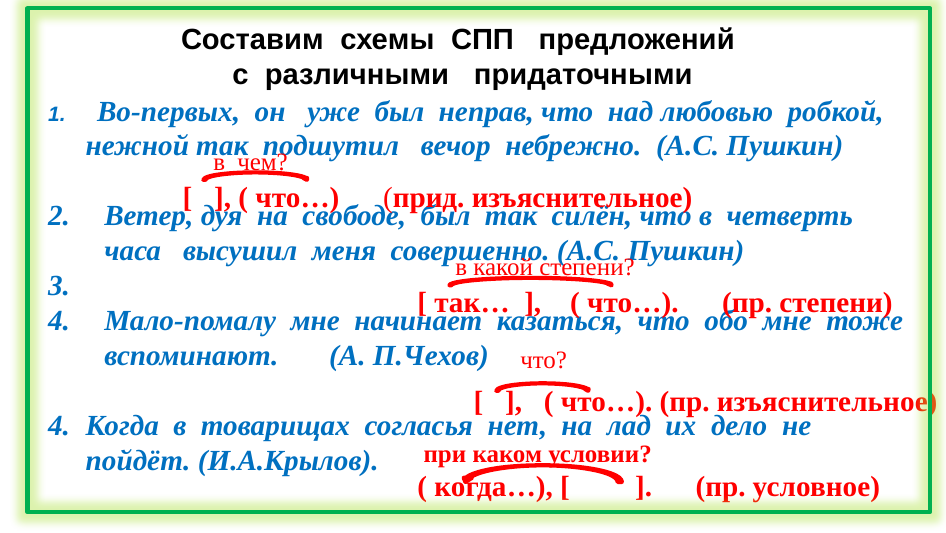

# Составим  схемы  СПП   предложений с  различными   придаточными
  Во-первых,  он   уже  был  неправ, что  над любовью  робкой, нежной так  подшутил   вечор  небрежно.  (А.С. Пушкин)

Ветер, дуя  на  свободе,  был  так  силён, что в  четверть  часа   высушил  меня  совершенно. (А.С. Пушкин)

Мало-помалу  мне  начинает  казаться,  что  обо  мне  тоже   вспоминают.       (А. П.Чехов)

Когда  в  товарищах  согласья  нет,  на  лад  их  дело  не  пойдёт. (И.А.Крылов).

    в  чем?
 [   ], ( что…)      (прид. изъяснительное)

    в какой степени?
[ так…  ],    ( что…).      (пр. степени)

         что?
 [   ],   ( что…). (пр. изъяснительное)

 при каком условии?
( когда…), [         ].      (пр. условное)